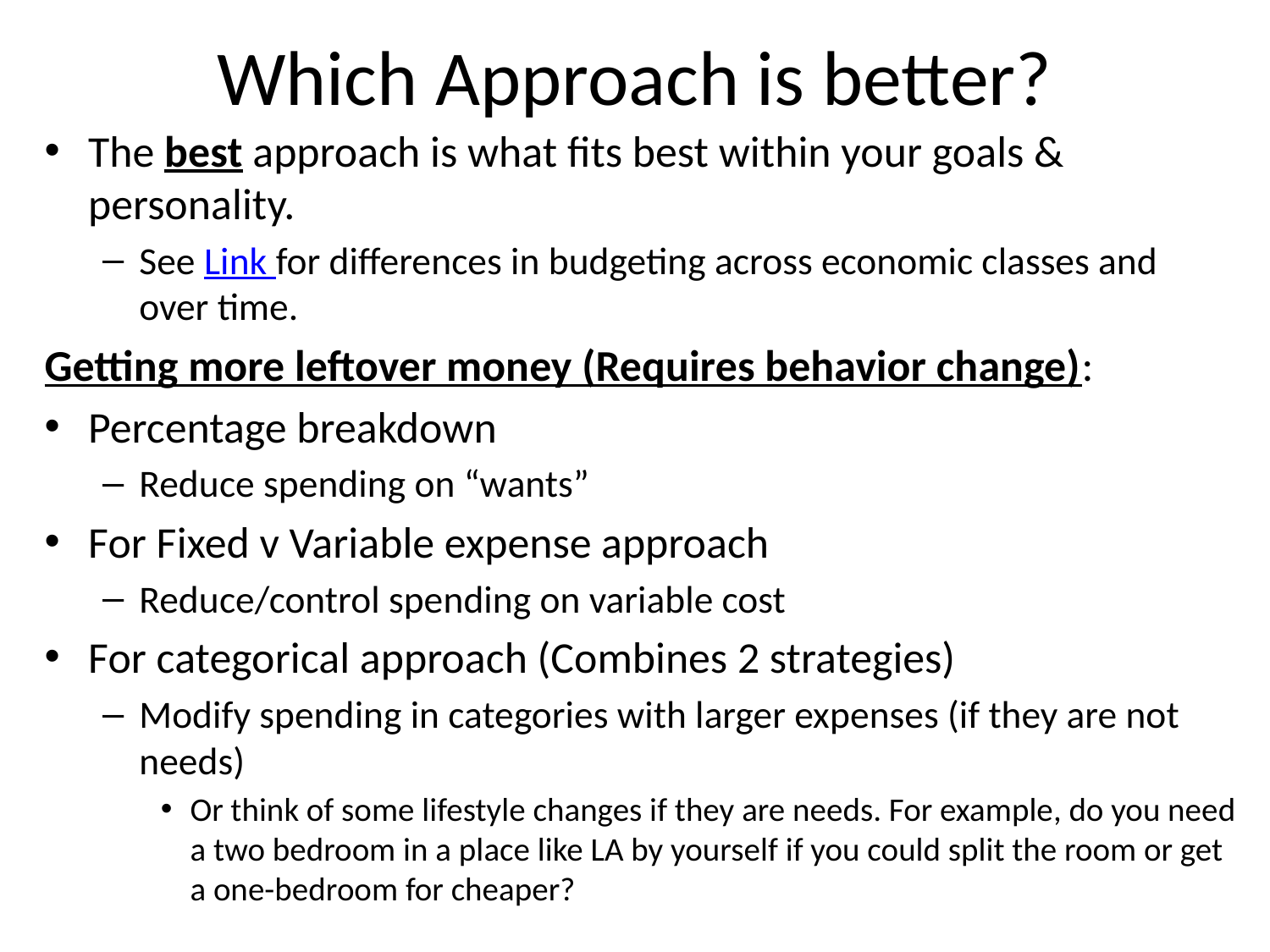

# Which Approach is better?
The best approach is what fits best within your goals & personality.
See Link for differences in budgeting across economic classes and over time.
Getting more leftover money (Requires behavior change):
Percentage breakdown
Reduce spending on “wants”
For Fixed v Variable expense approach
Reduce/control spending on variable cost
For categorical approach (Combines 2 strategies)
Modify spending in categories with larger expenses (if they are not needs)
Or think of some lifestyle changes if they are needs. For example, do you need a two bedroom in a place like LA by yourself if you could split the room or get a one-bedroom for cheaper?